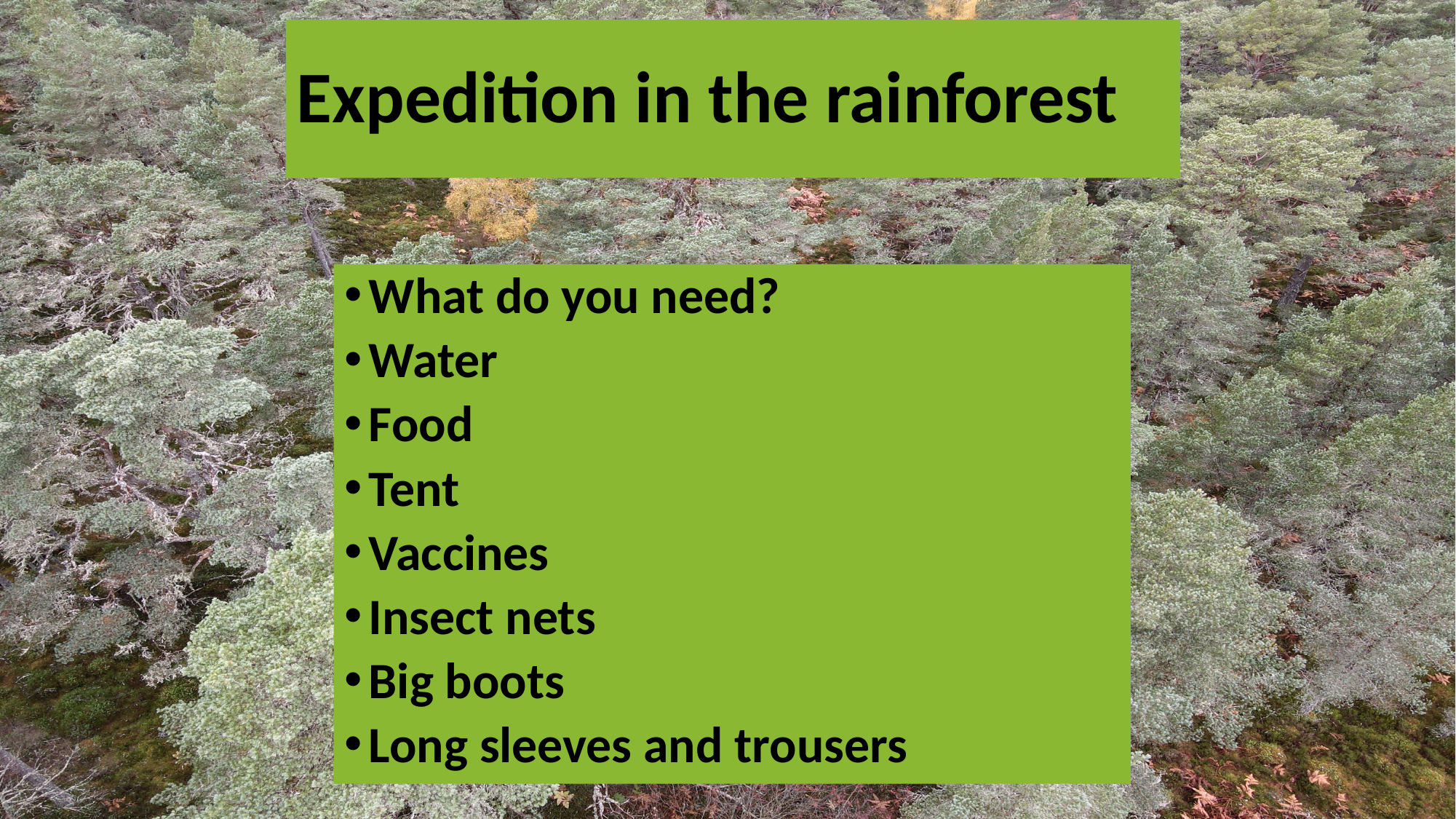

# Expedition in the rainforest
What do you need?
Water
Food
Tent
Vaccines
Insect nets
Big boots
Long sleeves and trousers